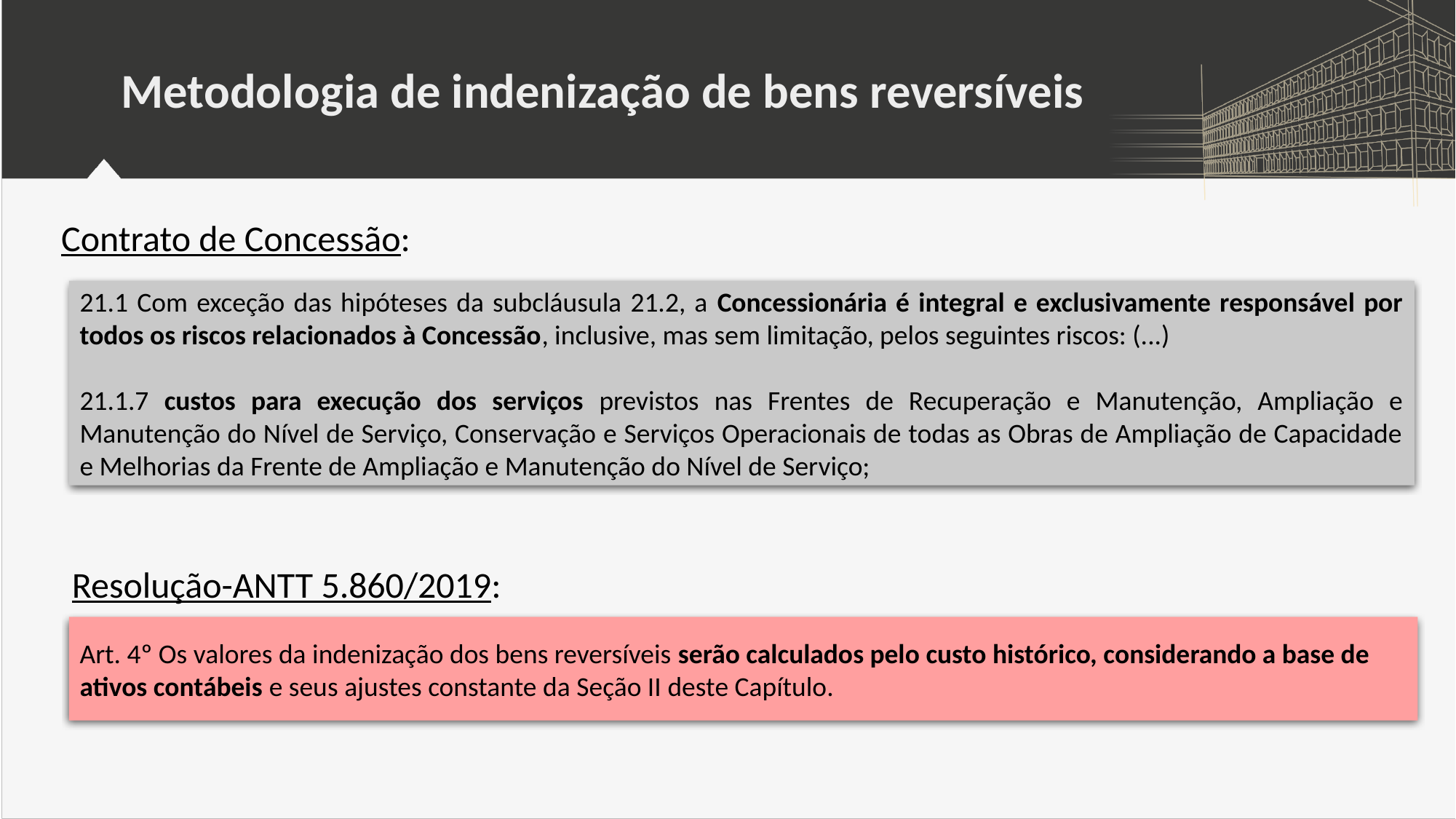

# Metodologia de indenização de bens reversíveis
Contrato de Concessão:
21.1 Com exceção das hipóteses da subcláusula 21.2, a Concessionária é integral e exclusivamente responsável por todos os riscos relacionados à Concessão, inclusive, mas sem limitação, pelos seguintes riscos: (...)

21.1.7 custos para execução dos serviços previstos nas Frentes de Recuperação e Manutenção, Ampliação e Manutenção do Nível de Serviço, Conservação e Serviços Operacionais de todas as Obras de Ampliação de Capacidade e Melhorias da Frente de Ampliação e Manutenção do Nível de Serviço;
Resolução-ANTT 5.860/2019:
Art. 4º Os valores da indenização dos bens reversíveis serão calculados pelo custo histórico, considerando a base de ativos contábeis e seus ajustes constante da Seção II deste Capítulo.